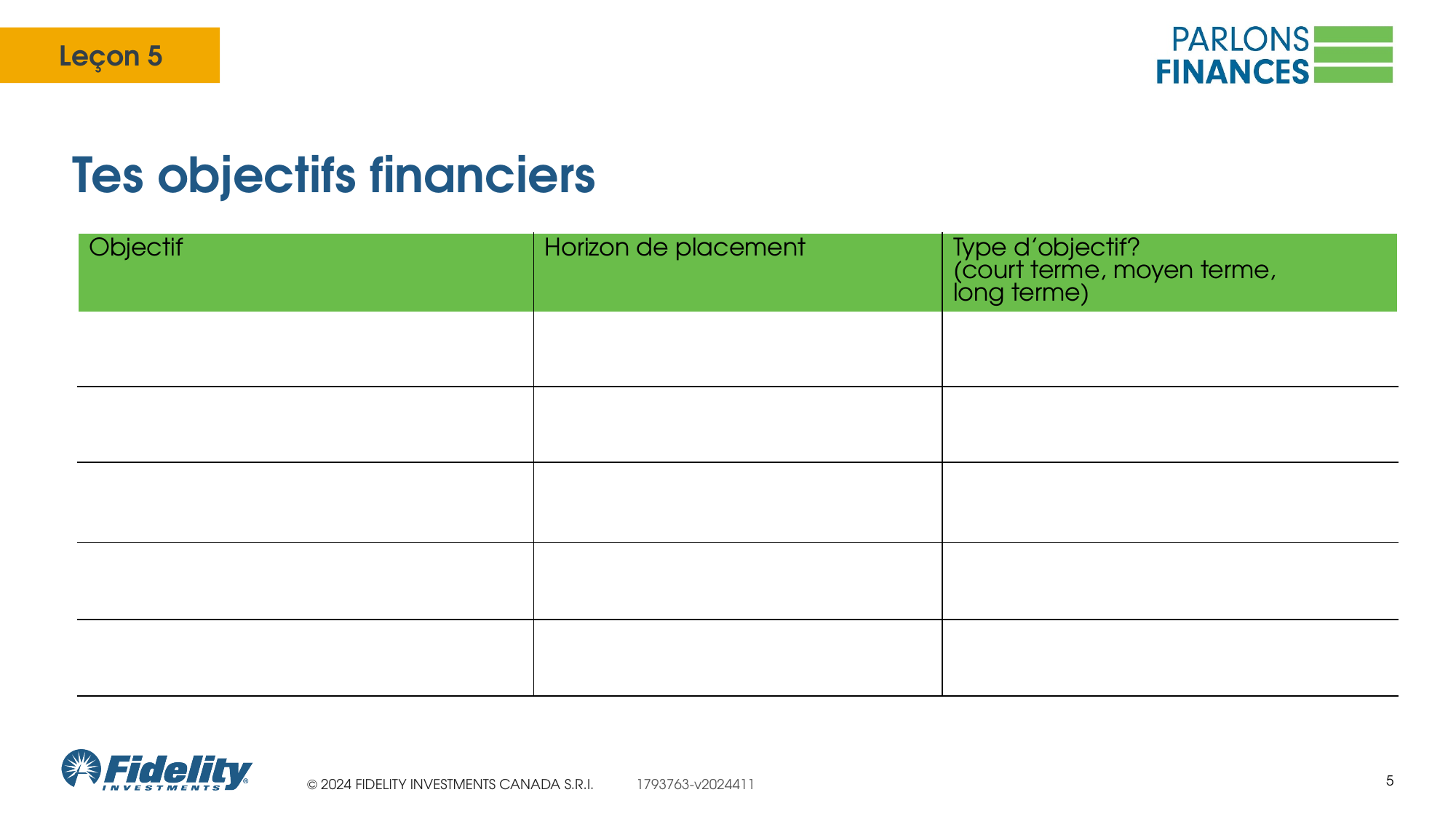

# Tes objectifs financiers
| Objectif | Horizon de placement | Type d’objectif?  (court terme, moyen terme, long terme) |
| --- | --- | --- |
|  |  |  |
|  |  |  |
|  |  |  |
|  |  |  |
|  |  |  |
5